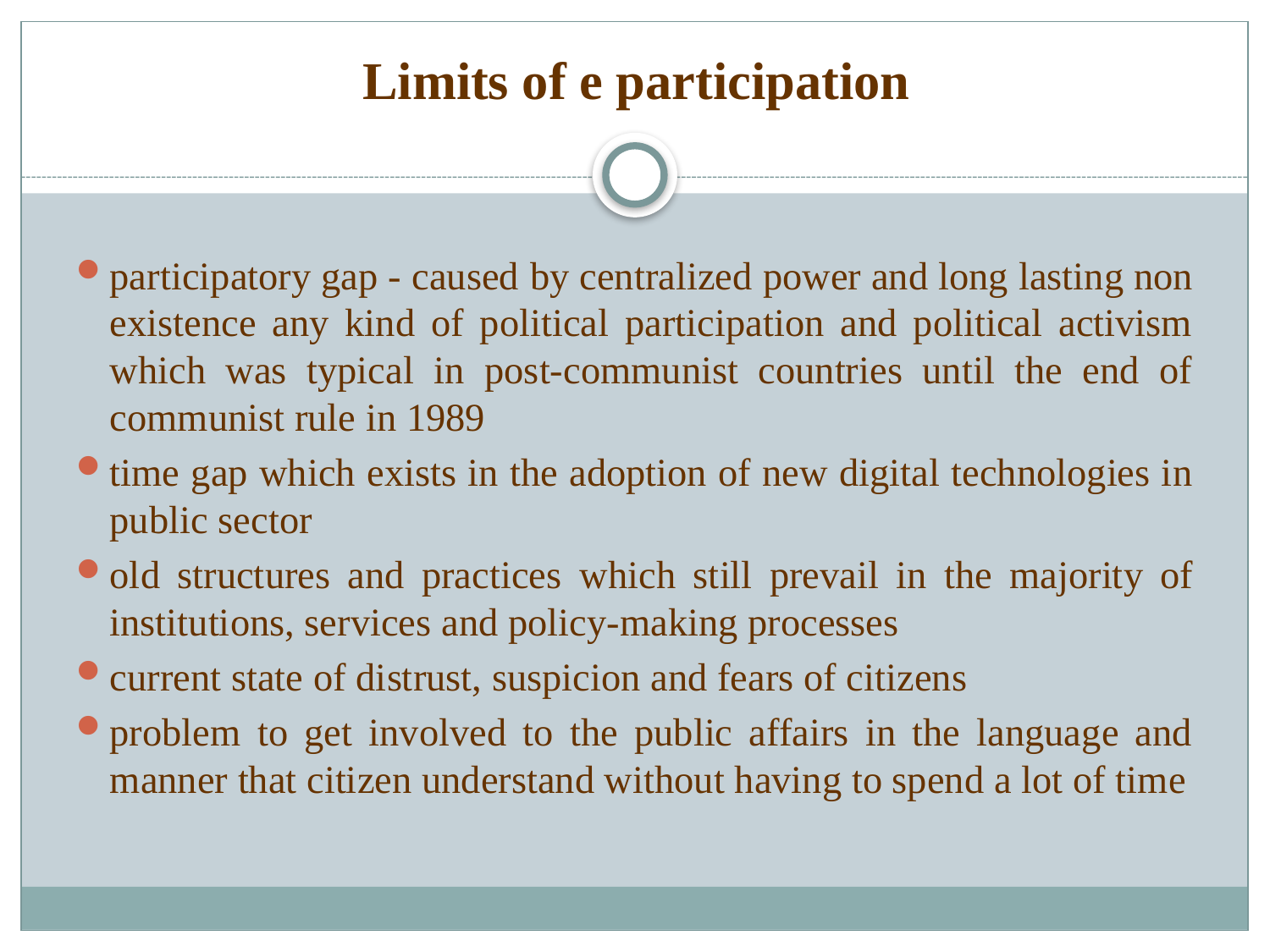

# Limits of e participation

participatory gap - caused by centralized power and long lasting non existence any kind of political participation and political activism which was typical in post-communist countries until the end of communist rule in 1989
time gap which exists in the adoption of new digital technologies in public sector
old structures and practices which still prevail in the majority of institutions, services and policy-making processes
current state of distrust, suspicion and fears of citizens
problem to get involved to the public affairs in the language and manner that citizen understand without having to spend a lot of time